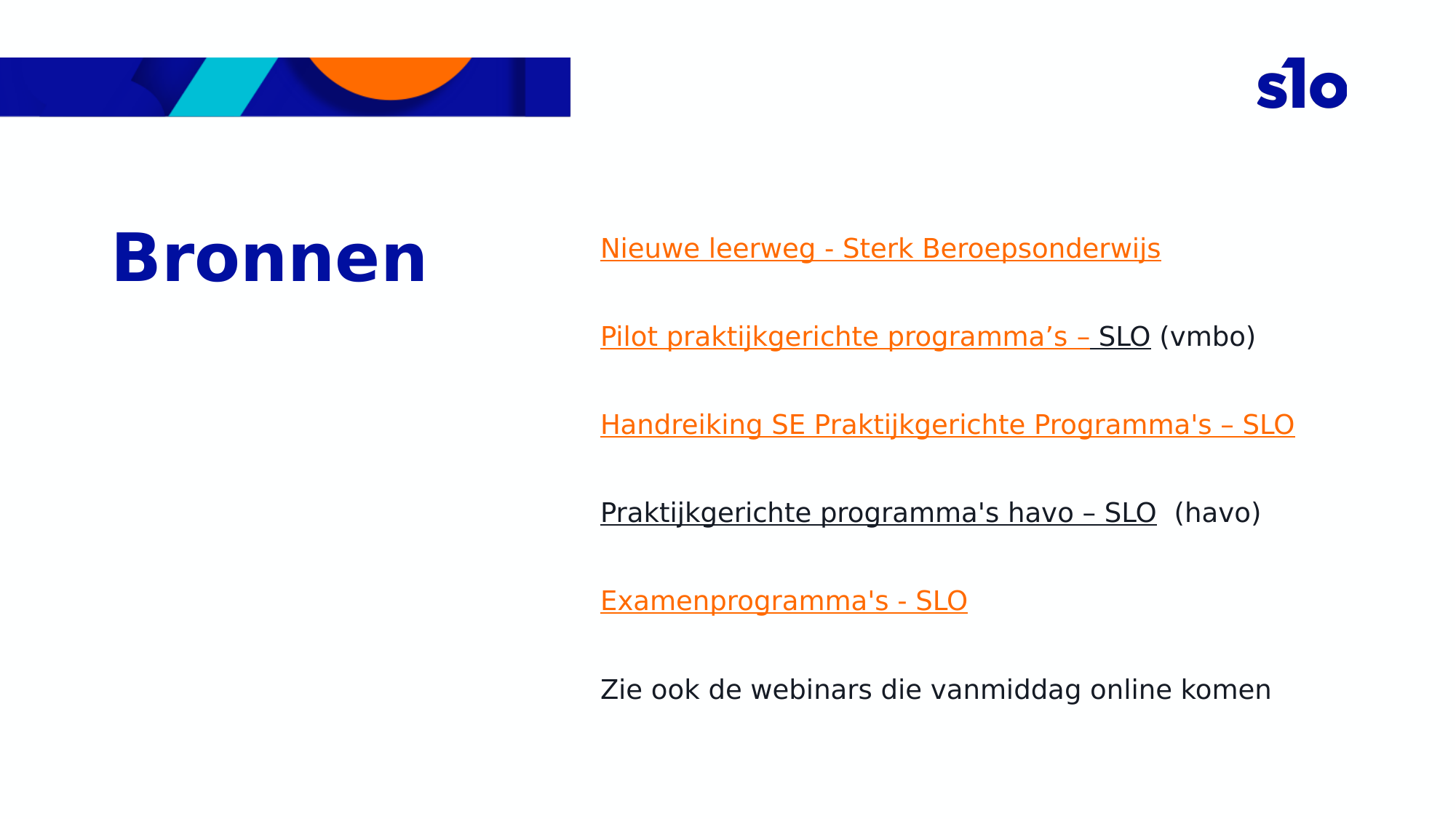

# Bronnen
Nieuwe leerweg - Sterk Beroepsonderwijs

Pilot praktijkgerichte programma’s – SLO (vmbo)

Handreiking SE Praktijkgerichte Programma's – SLO

Praktijkgerichte programma's havo – SLO  (havo)

Examenprogramma's - SLO

Zie ook de webinars die vanmiddag online komen